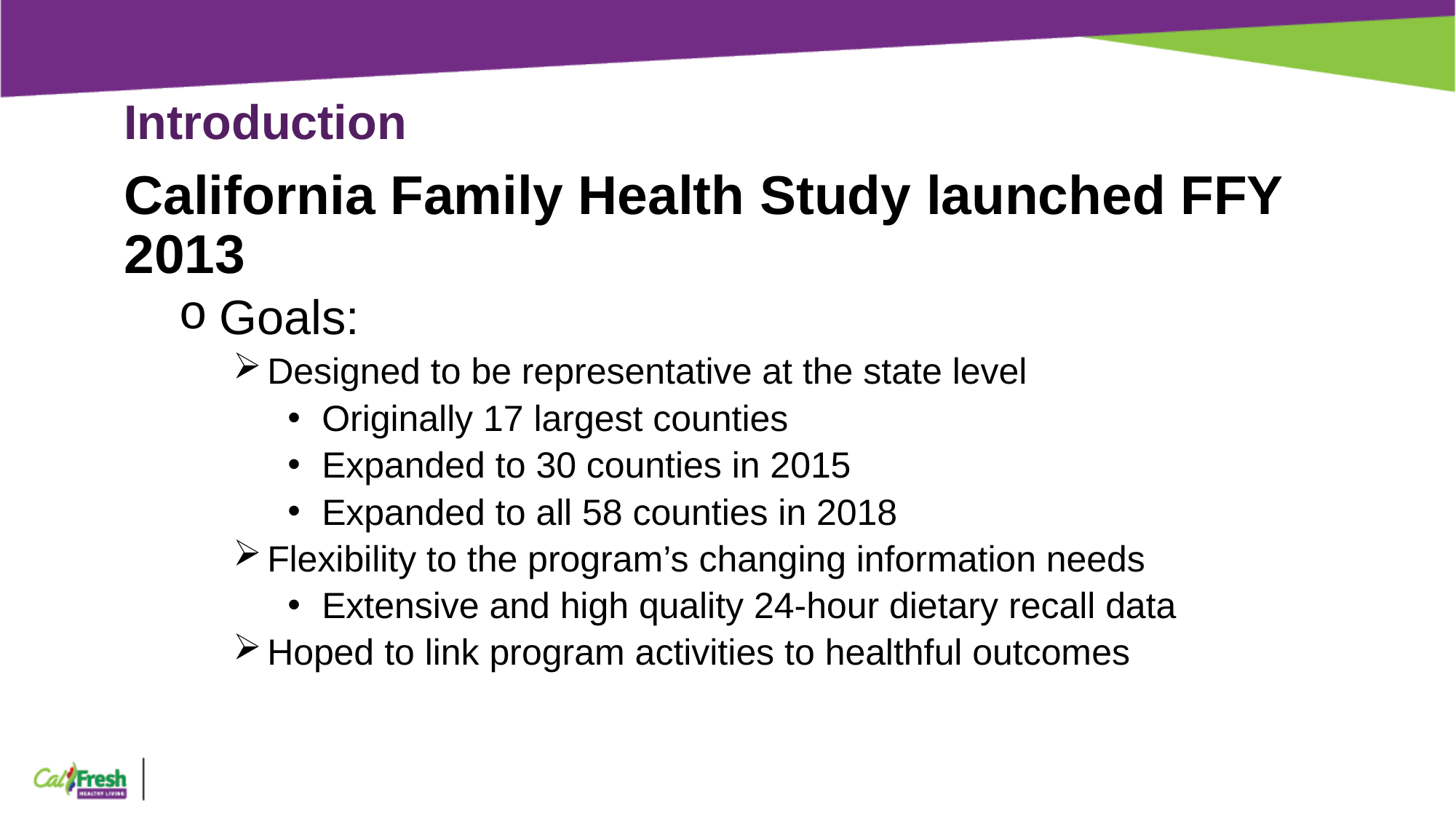

# Introduction
California Family Health Study launched FFY 2013
Goals:
Designed to be representative at the state level
Originally 17 largest counties
Expanded to 30 counties in 2015
Expanded to all 58 counties in 2018
Flexibility to the program’s changing information needs
Extensive and high quality 24-hour dietary recall data
Hoped to link program activities to healthful outcomes